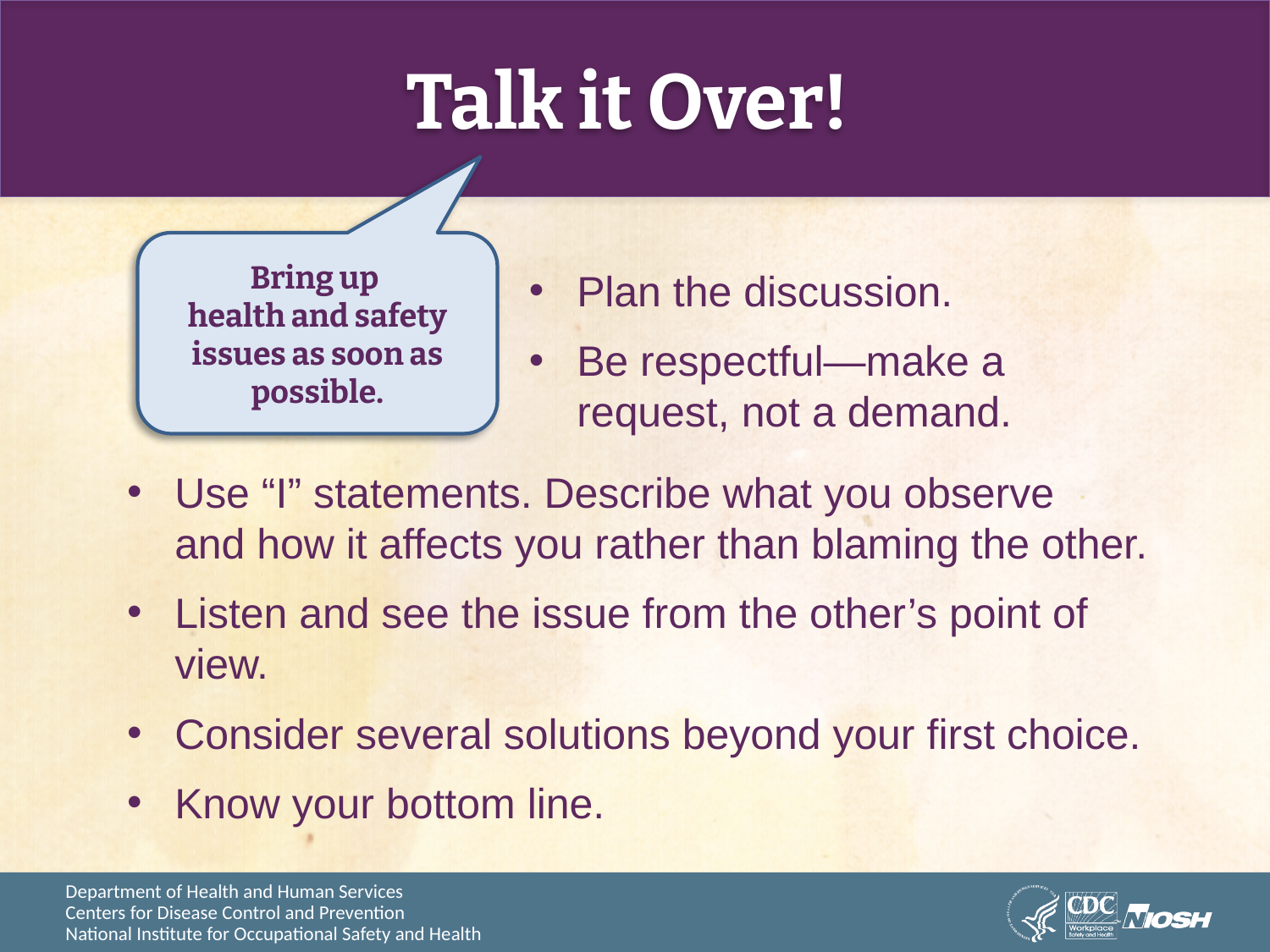

# Talk it Over!
Bring up
health and safety issues as soon as possible.
Plan the discussion.
Be respectful—make a request, not a demand.
Use “I” statements. Describe what you observe
and how it affects you rather than blaming the other.
Listen and see the issue from the other’s point of view.
Consider several solutions beyond your first choice.
Know your bottom line.